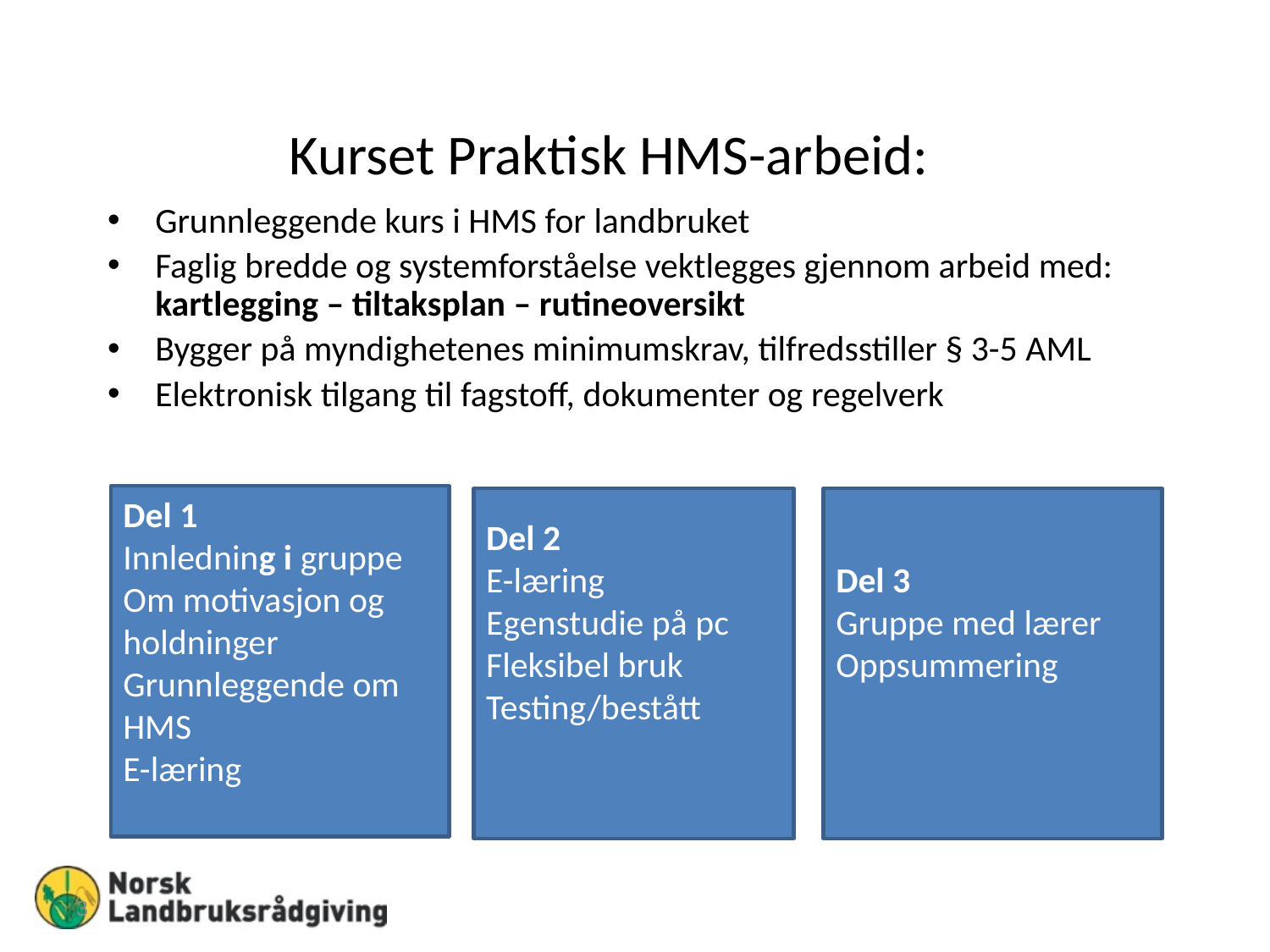

# Kurset Praktisk HMS-arbeid:
Grunnleggende kurs i HMS for landbruket
Faglig bredde og systemforståelse vektlegges gjennom arbeid med: kartlegging – tiltaksplan – rutineoversikt
Bygger på myndighetenes minimumskrav, tilfredsstiller § 3-5 AML
Elektronisk tilgang til fagstoff, dokumenter og regelverk
Del 1
Innledning i gruppe
Om motivasjon og
holdninger
Grunnleggende om
HMS
E-læring

Del 2
E-læring
Egenstudie på pc
Fleksibel bruk
Testing/bestått

Del 3
Gruppe med lærer
Oppsummering

3